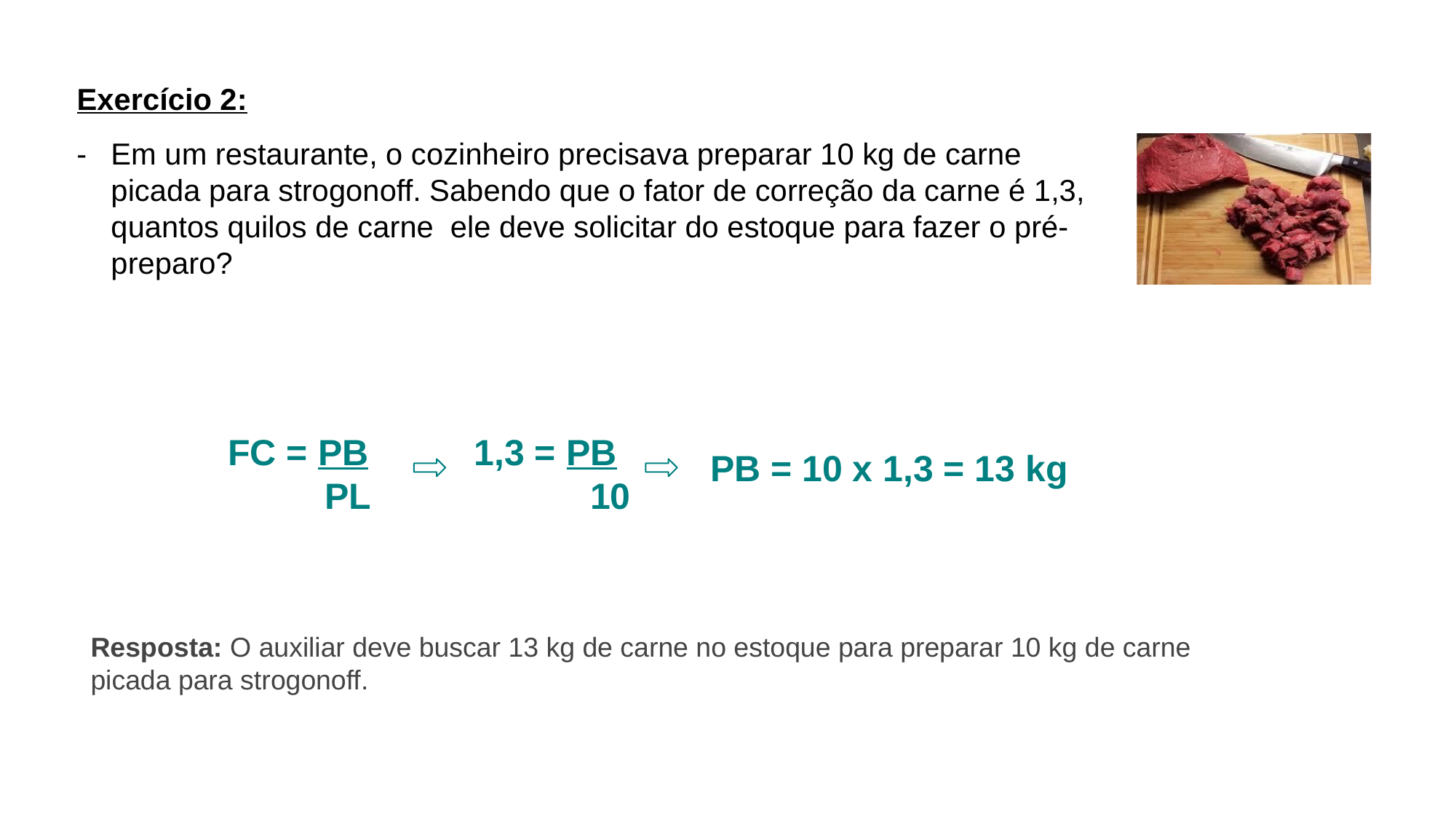

Exercício 2:
-	Em um restaurante, o cozinheiro precisava preparar 10 kg de carne picada para strogonoff. Sabendo que o fator de correção da carne é 1,3, quantos quilos de carne  ele deve solicitar do estoque para fazer o pré-preparo?

FC = PB
PL
1,3 = PB
10
PB = 10 x 1,3 = 13 kg

Resposta: O auxiliar deve buscar 13 kg de carne no estoque para preparar 10 kg de carne picada para strogonoff.